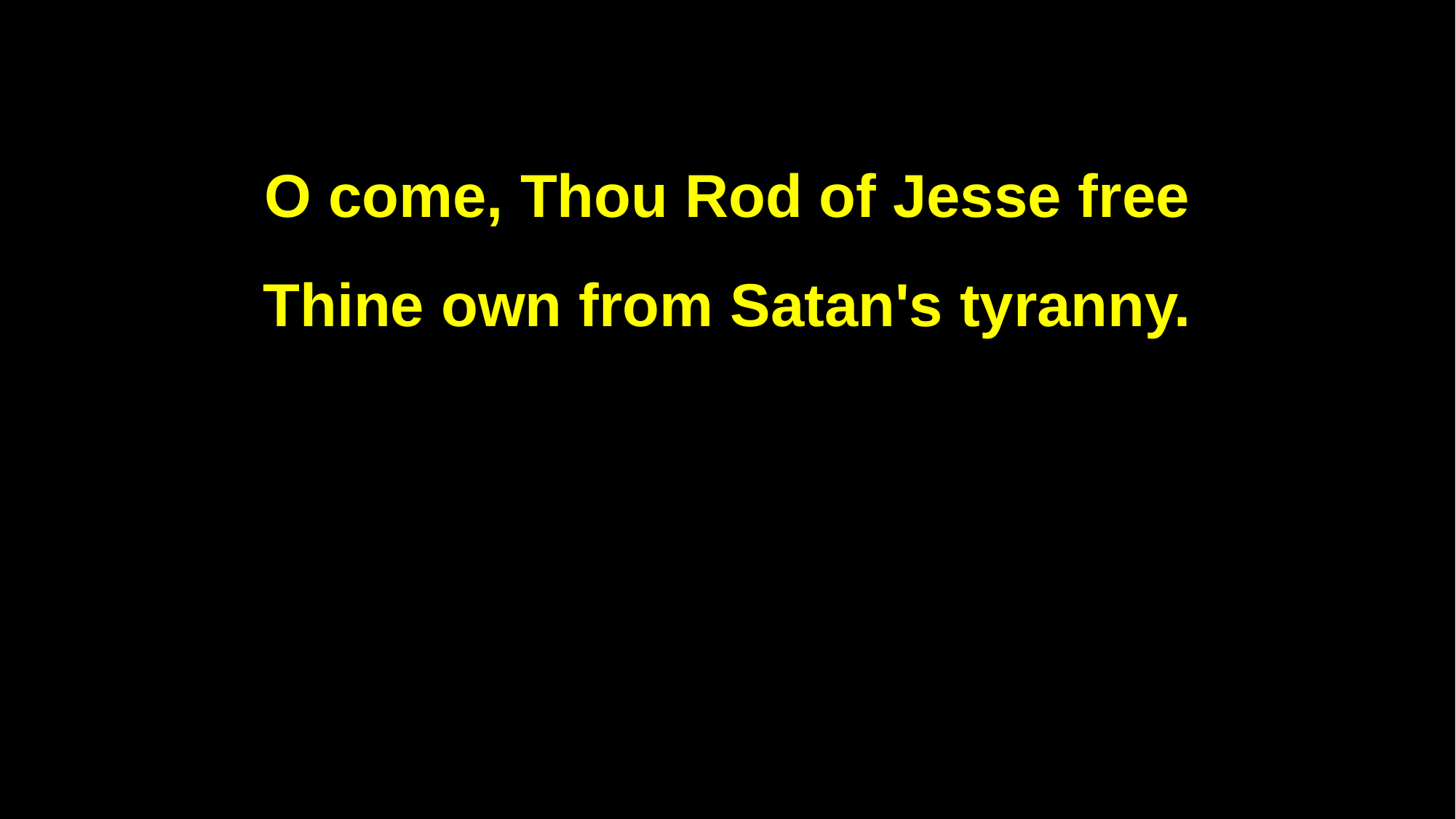

O come, Thou Rod of Jesse free
Thine own from Satan's tyranny.